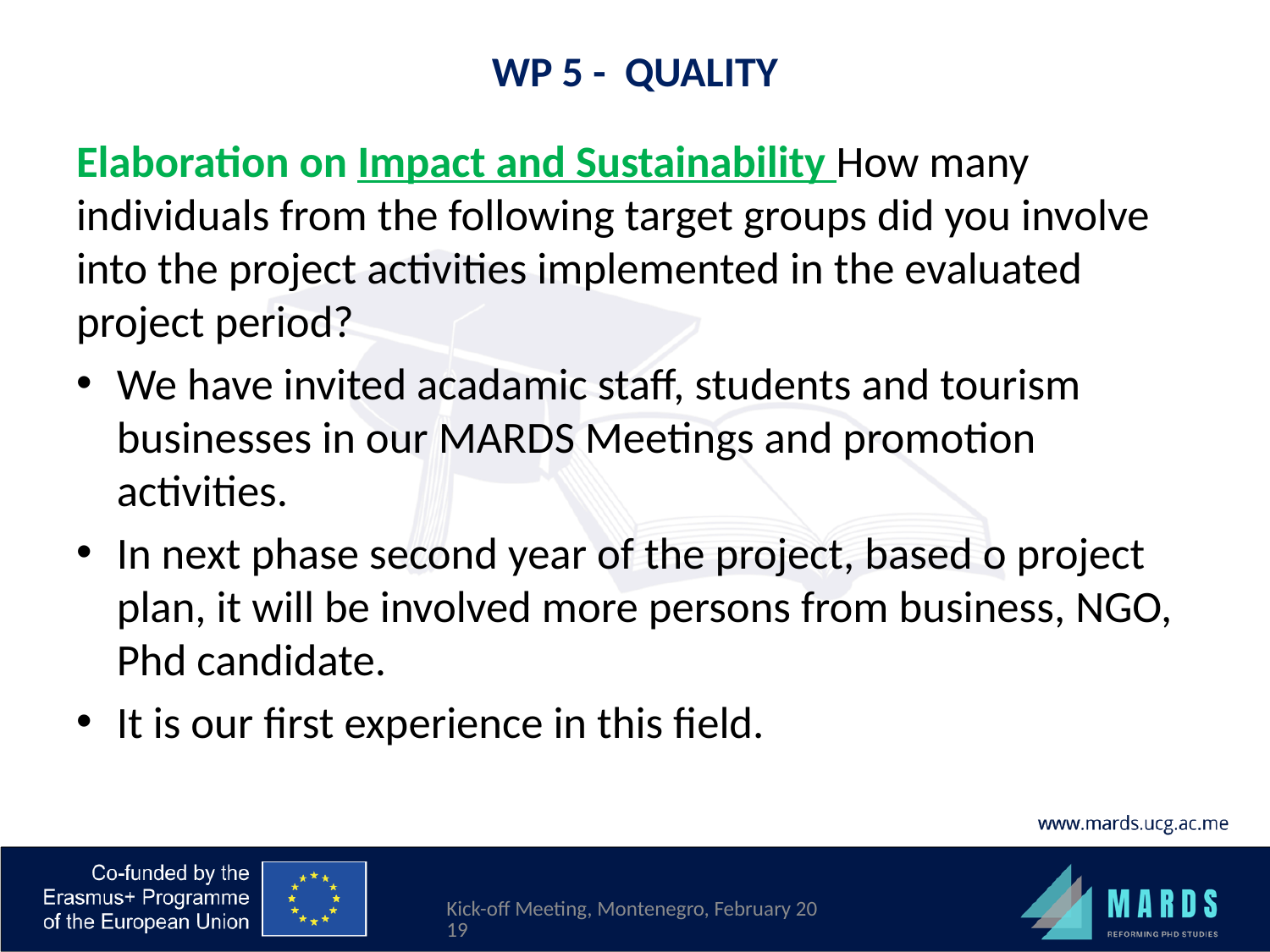

# WP 5 -  QUALITY
Elaboration on Impact and Sustainability How many individuals from the following target groups did you involve into the project activities implemented in the evaluated project period?
We have invited acadamic staff, students and tourism businesses in our MARDS Meetings and promotion activities.
In next phase second year of the project, based o project plan, it will be involved more persons from business, NGO, Phd candidate.
It is our first experience in this field.

Kick-off Meeting, Montenegro, February 2019